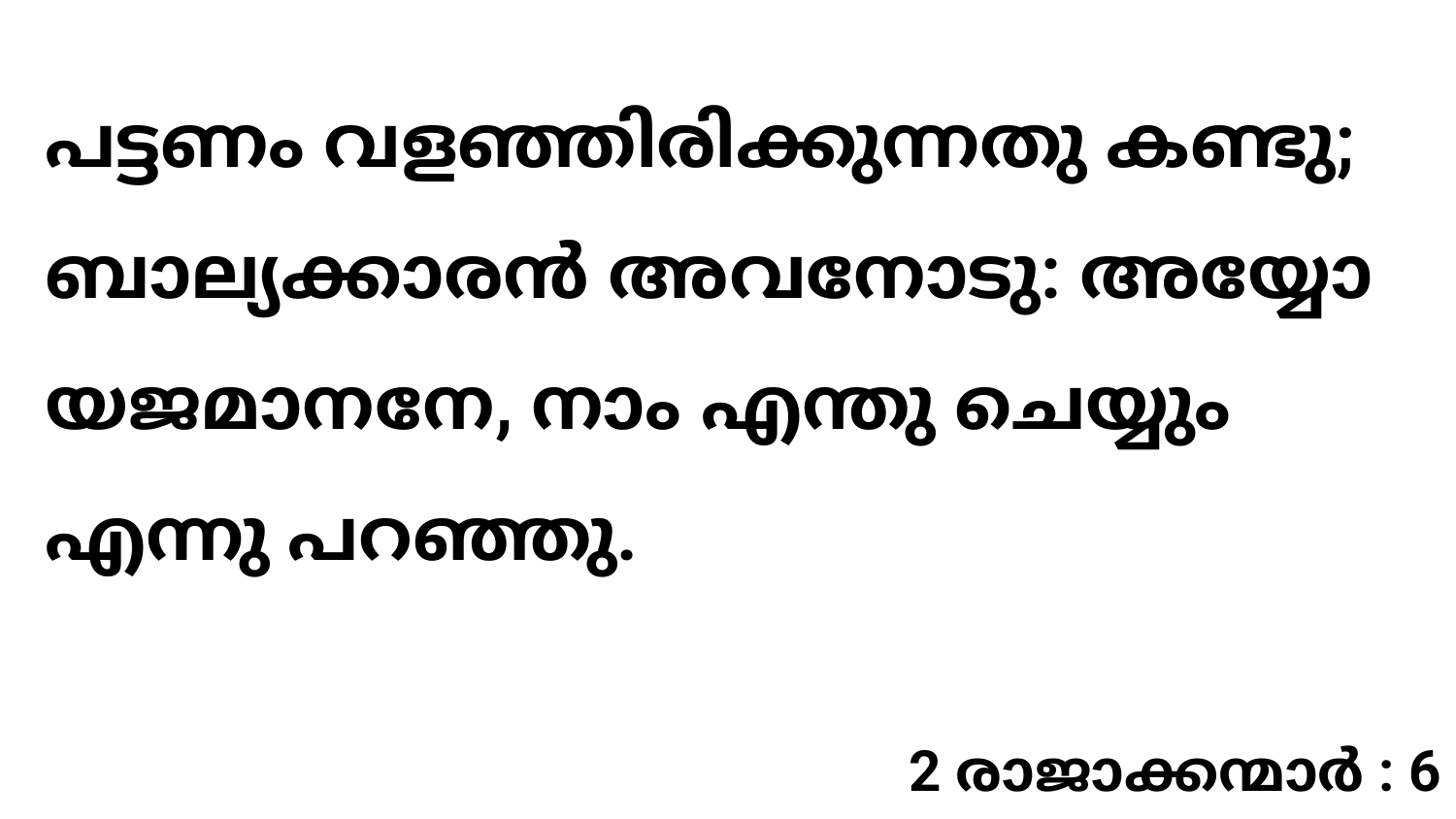

പട്ടണം വളഞ്ഞിരിക്കുന്നതു കണ്ടു; ബാല്യക്കാരൻ അവനോടു: അയ്യോ യജമാനനേ, നാം എന്തു ചെയ്യും എന്നു പറഞ്ഞു.
2 രാജാക്കന്മാർ : 6